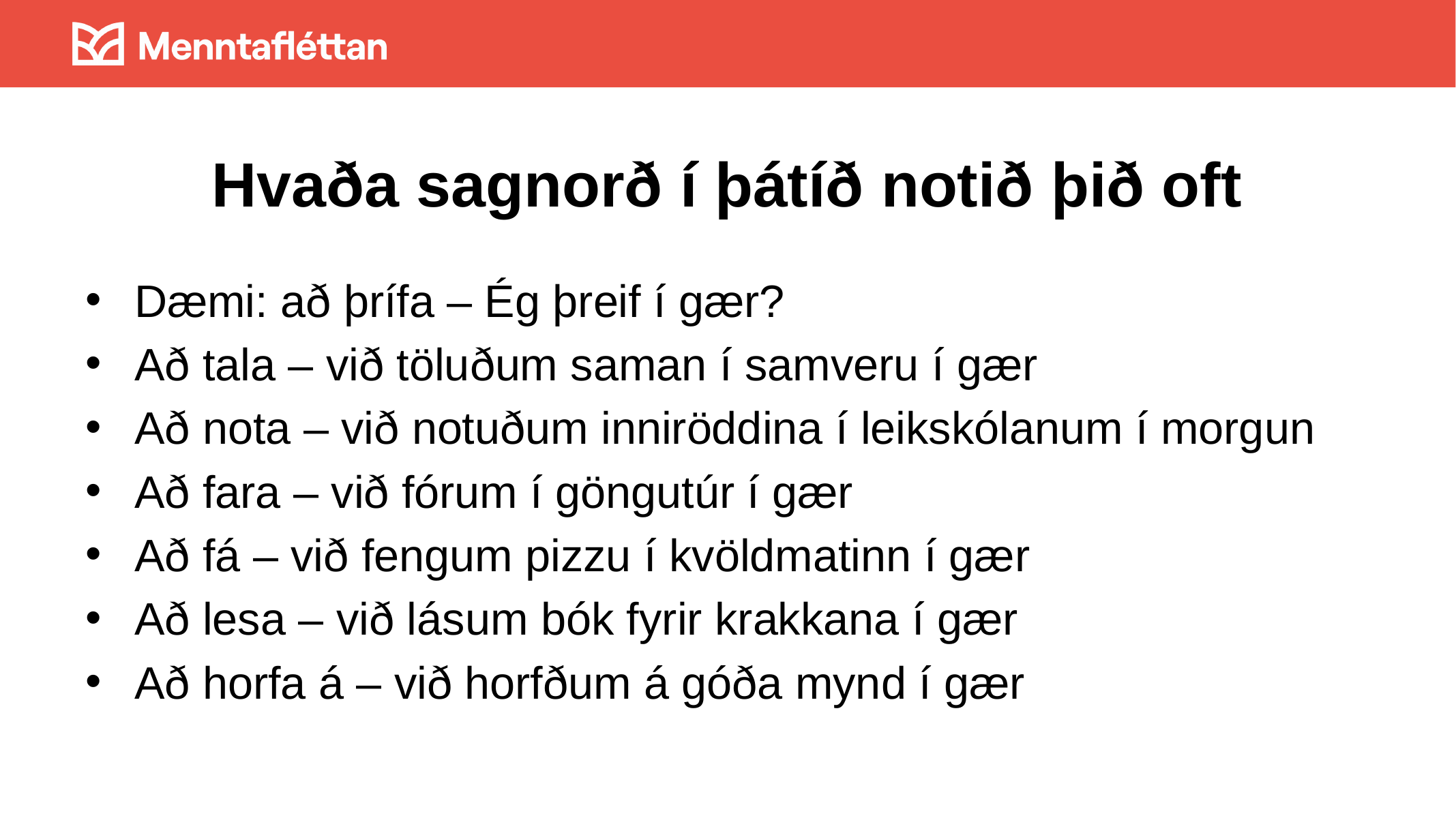

# Hvaða sagnorð í þátíð notið þið oft
Dæmi: að þrífa – Ég þreif í gær?
Að tala – við töluðum saman í samveru í gær
Að nota – við notuðum inniröddina í leikskólanum í morgun
Að fara – við fórum í göngutúr í gær
Að fá – við fengum pizzu í kvöldmatinn í gær
Að lesa – við lásum bók fyrir krakkana í gær
Að horfa á – við horfðum á góða mynd í gær